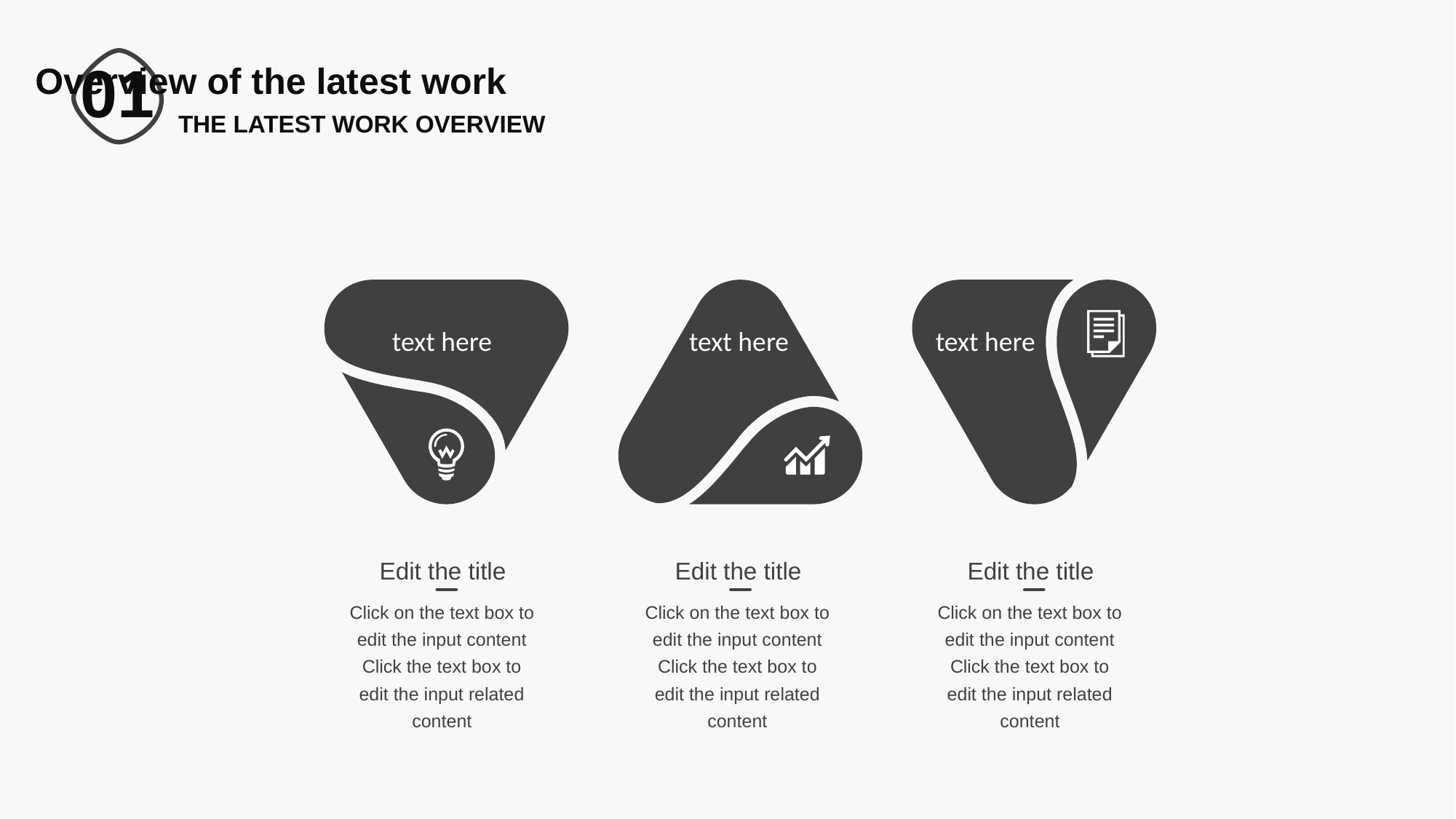

Overview of the latest work
01

THE LATEST WORK OVERVIEW

text here
text here
text here

Edit the title
Edit the title
Edit the title
Click on the text box to edit the input content Click the text box to edit the input related content
Click on the text box to edit the input content Click the text box to edit the input related content
Click on the text box to edit the input content Click the text box to edit the input related content